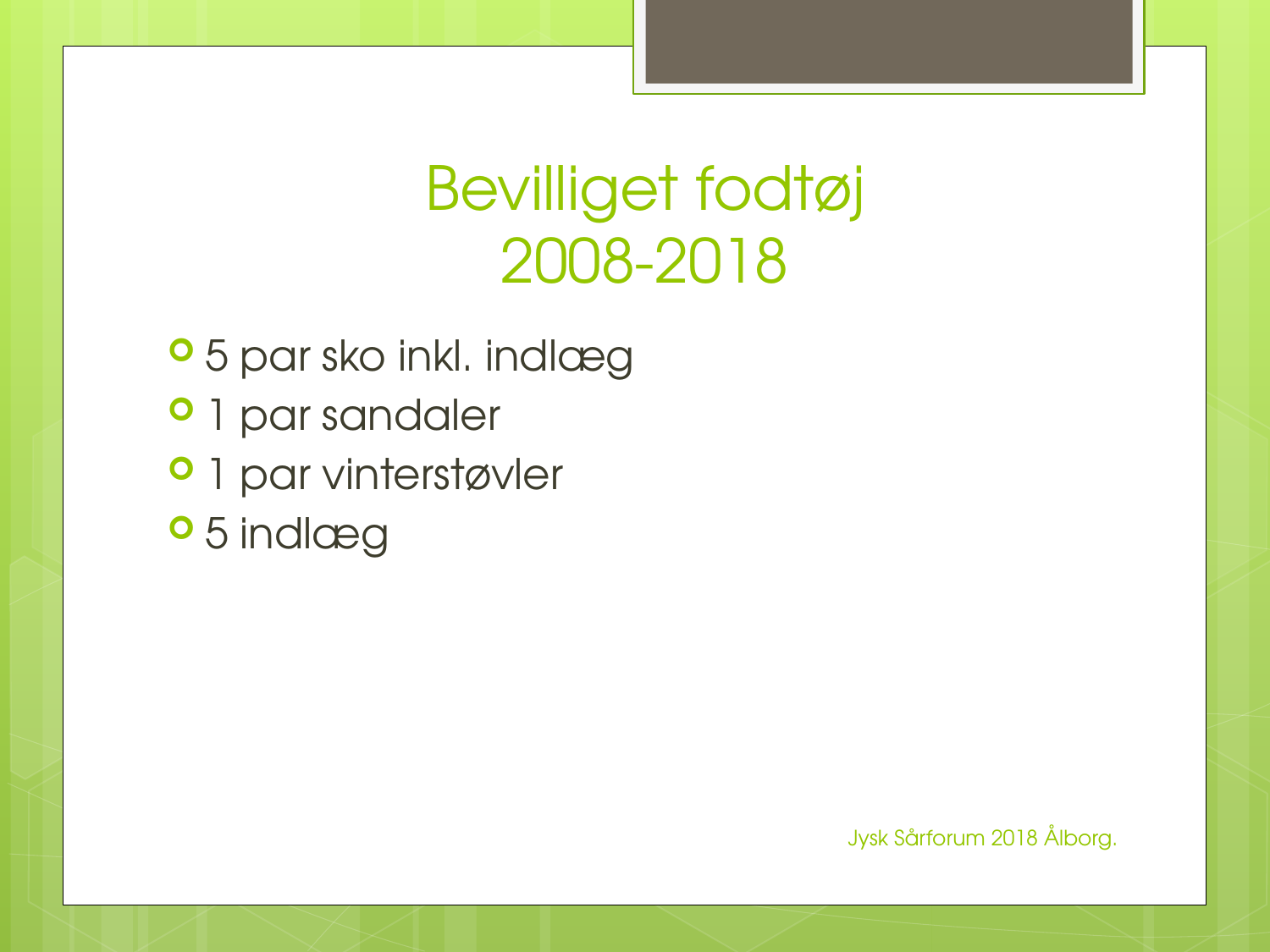

# Bevilliget fodtøj 2008-2018
5 par sko inkl. indlæg
1 par sandaler
1 par vinterstøvler
5 indlæg

Jysk Sårforum 2018 Ålborg.